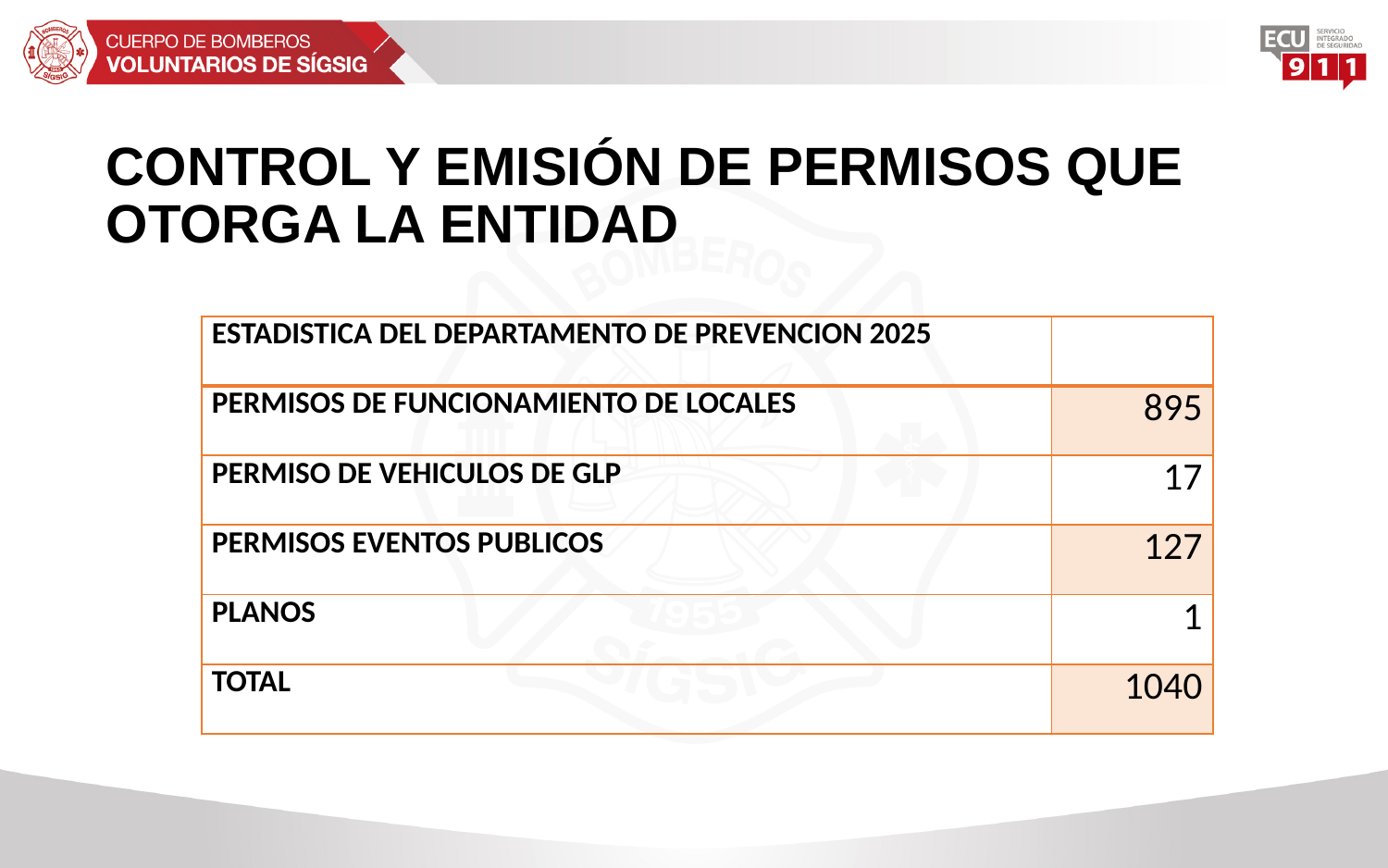

# CONTROL Y EMISIÓN DE PERMISOS QUE OTORGA LA ENTIDAD
| ESTADISTICA DEL DEPARTAMENTO DE PREVENCION 2025 |  |
| --- | --- |
| PERMISOS DE FUNCIONAMIENTO DE LOCALES | 895 |
| PERMISO DE VEHICULOS DE GLP | 17 |
| PERMISOS EVENTOS PUBLICOS | 127 |
| PLANOS | 1 |
| TOTAL | 1040 |